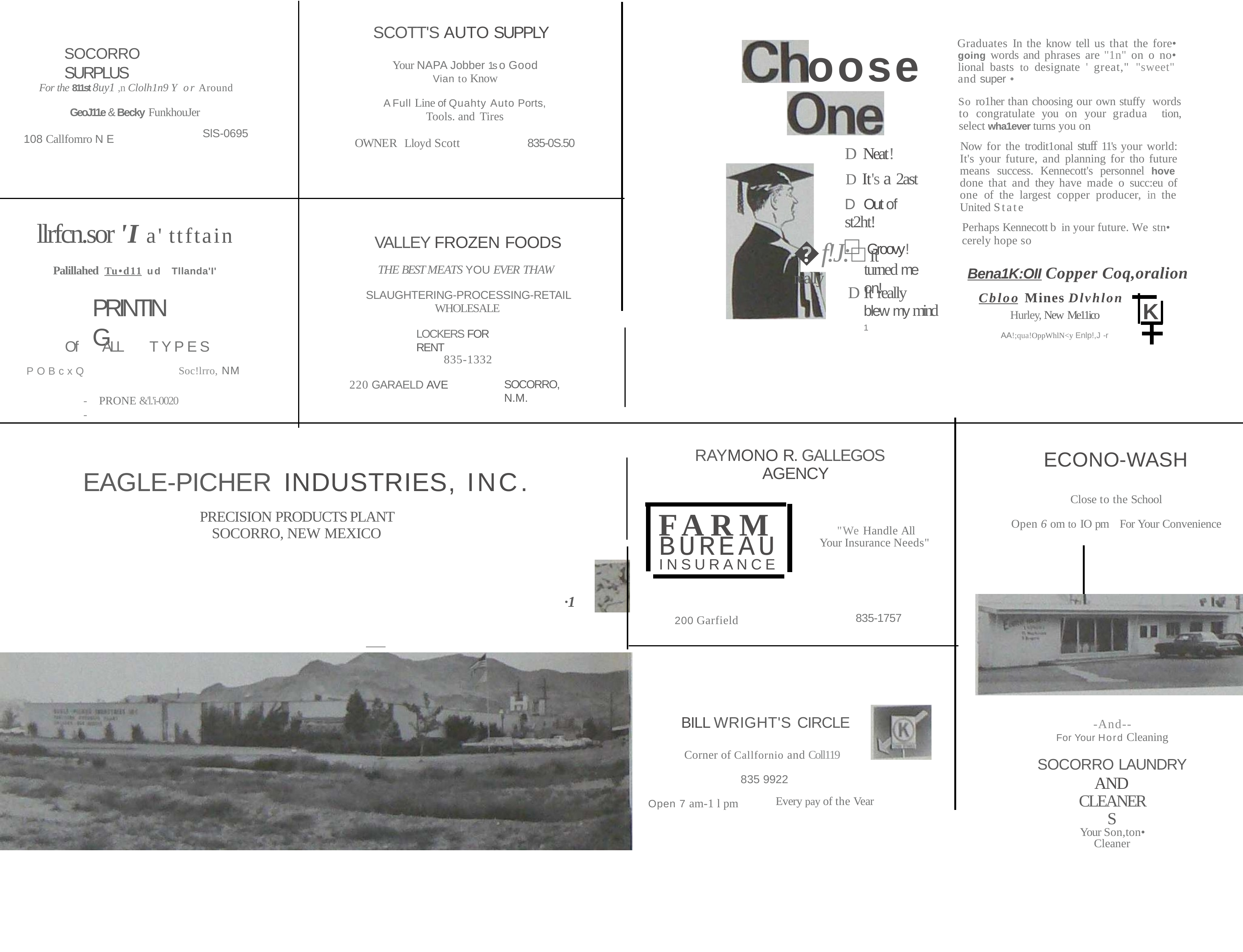

SCOTT'S AUTO SUPPLY
Graduates In the know tell us that the fore•  going words and phrases are ''1n" on o no•  lional basts to designate ' great," "sweet"  and super •
# oose

SOCORRO SURPLUS
Your NAPA Jobber 1s o Good
Vian to Know
For the 811st 8uy1 ,n Clolh1n9 Y or Around

So ro1her than choosing our own stuffy  words to congratulate you on your gradua­  tion, select wha1ever turns you on
Now for the trodit1onal stuff 11's your world:  It's your future, and planning for tho future  means success. Kennecott's personnel hove  done that and they have made o succ:eu of  one of the largest copper producer, in the  United State
Perhaps Kennecott b in your future. We stn•
cerely hope so
A Full Line of Quahty Auto Ports,
Tools. and Tires

OWNER  Lloyd Scott	835-0S.50
GeoJ11e & Becky FunkhouJer
SlS-0695
108 Callfomro N E
D Neat!
D It's a 2ast
D	Out of st2ht!
□ Groovy!

llrfcn.sor 'I a' ttftain
Palillahed  Tu•d11 ud	Tllanda'I'
VALLEY FROZEN FOODS
THE BEST MEATS YOU EVER THAW
�	f!J:□ It really
turned me on!
Bena1K:OII Copper Coq,oralion
D It really
blew my mind 1
Cbloo Mines Dlvhlon
Hurley, New Me11ico
AA!;qua!OppWhlN<y Enlp!,J -r
SLAUGHTERING-PROCESSING-RETAIL
WHOLESALE
PRINTING

K

LOCKERS FOR RENT

Of
POBcxQ
ALL	TYPES
Soc!lrro, NM
835-1332
SOCORRO, N.M.
220 GARAELD AVE
-	PRONE &'l.'i-0020 -

RAYMONO R. GALLEGOS  AGENCY
ECONO-WASH
EAGLE-PICHER	INDUSTRIES,	INC.
PRECISION PRODUCTS PLANT  SOCORRO, NEW MEXICO

Close to the School
Open 6 om to IO pm	For Your Convenience
FARM

"We Handle All  Your Insurance Needs"
BUREAU

INSURANCE

·1

835-1757
200 Garfield

BILL WRIGHT'S CIRCLE
-And--
For Your Hord Cleaning
Corner of Callfornio and Coll119
835 9922
SOCORRO LAUNDRY
AND  CLEANERS
Your Son,ton• Cleaner
Every pay of the Vear
Open 7 am-1 l pm